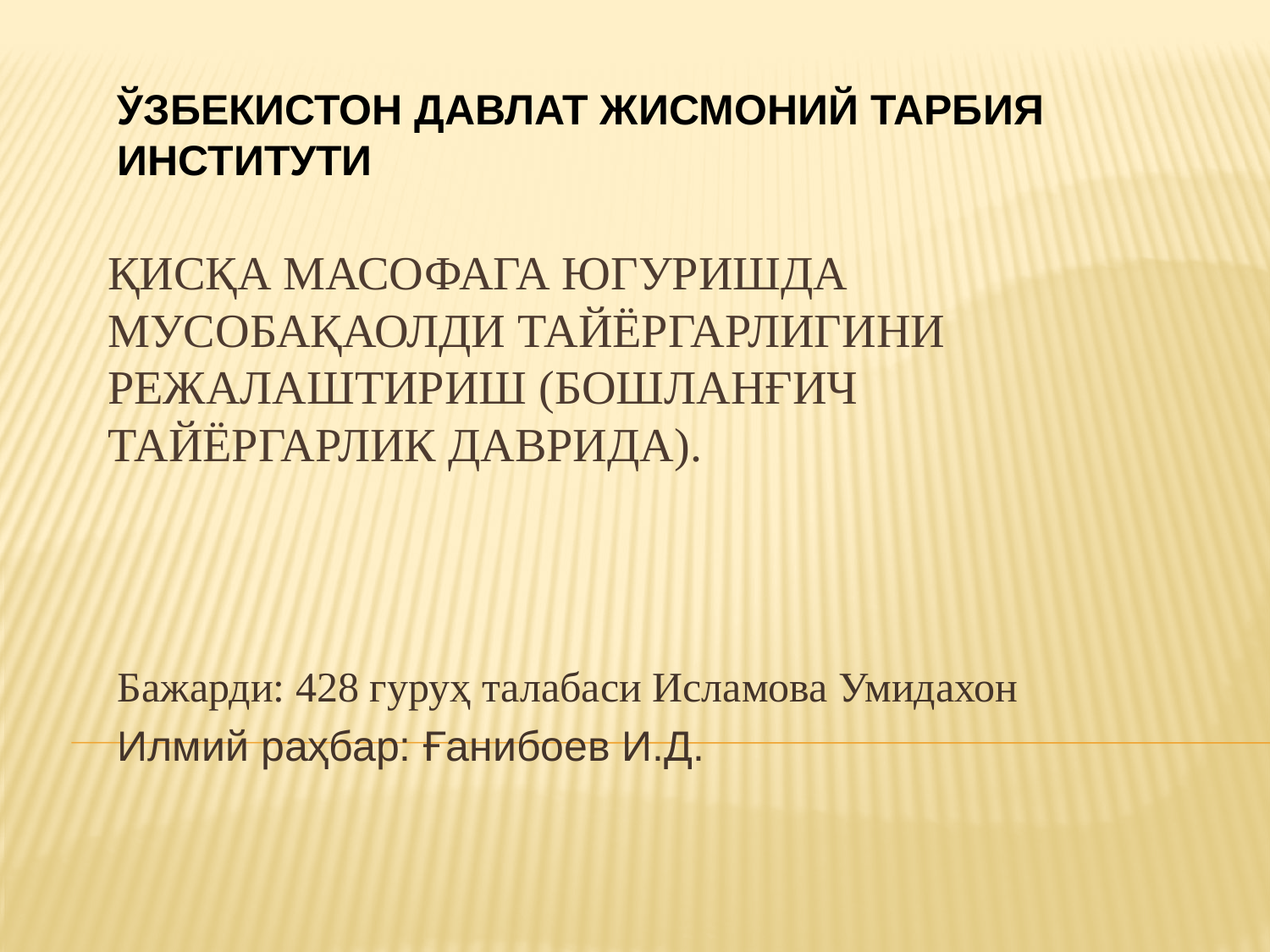

ЎЗБЕКИСТОН ДАВЛАТ ЖИСМОНИЙ ТАРБИЯ ИНСТИТУТИ
# ҚИСҚА МАСОФАГА ЮГУРИШДА МУСОБАҚАОЛДИ ТАЙЁРГАРЛИГИНИ РЕЖАЛАШТИРИШ (бошланғич тайёргарлик даврида).
Бажарди: 428 гуруҳ талабаси Исламова Умидахон
Илмий раҳбар: Ғанибоев И.Д.